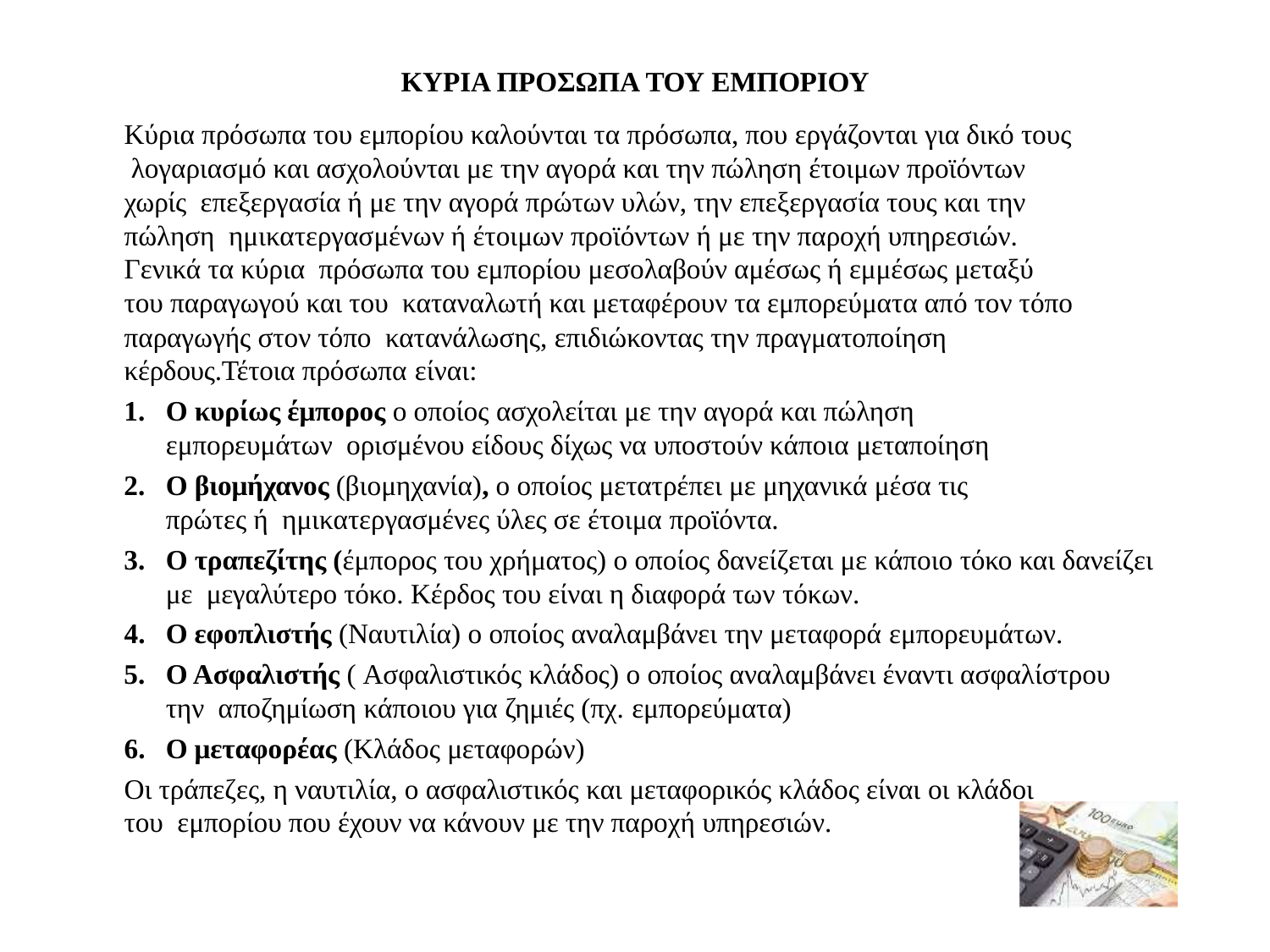

ΚΥΡΙΑ ΠΡΟΣΩΠΑ ΤΟΥ ΕΜΠΟΡΙΟΥ
Κύρια πρόσωπα του εμπορίου καλούνται τα πρόσωπα, που εργάζονται για δικό τους  λογαριασμό και ασχολούνται με την αγορά και την πώληση έτοιμων προϊόντων χωρίς  επεξεργασία ή με την αγορά πρώτων υλών, την επεξεργασία τους και την πώληση  ημικατεργασμένων ή έτοιμων προϊόντων ή με την παροχή υπηρεσιών. Γενικά τα κύρια  πρόσωπα του εμπορίου μεσολαβούν αμέσως ή εμμέσως μεταξύ του παραγωγού και του  καταναλωτή και μεταφέρουν τα εμπορεύματα από τον τόπο παραγωγής στον τόπο  κατανάλωσης, επιδιώκοντας την πραγματοποίηση κέρδους.Τέτοια πρόσωπα είναι:
Ο κυρίως έμπορος ο οποίος ασχολείται με την αγορά και πώληση εμπορευμάτων  ορισμένου είδους δίχως να υποστούν κάποια μεταποίηση
Ο βιομήχανος (βιομηχανία), ο οποίος μετατρέπει με μηχανικά μέσα τις πρώτες ή  ημικατεργασμένες ύλες σε έτοιμα προϊόντα.
Ο τραπεζίτης (έμπορος του χρήματος) ο οποίος δανείζεται με κάποιο τόκο και δανείζει με  μεγαλύτερο τόκο. Κέρδος του είναι η διαφορά των τόκων.
Ο εφοπλιστής (Ναυτιλία) ο οποίος αναλαμβάνει την μεταφορά εμπορευμάτων.
Ο Ασφαλιστής ( Ασφαλιστικός κλάδος) ο οποίος αναλαμβάνει έναντι ασφαλίστρου την  αποζημίωση κάποιου για ζημιές (πχ. εμπορεύματα)
Ο μεταφορέας (Κλάδος μεταφορών)
Οι τράπεζες, η ναυτιλία, ο ασφαλιστικός και μεταφορικός κλάδος είναι οι κλάδοι του  εμπορίου που έχουν να κάνουν με την παροχή υπηρεσιών.